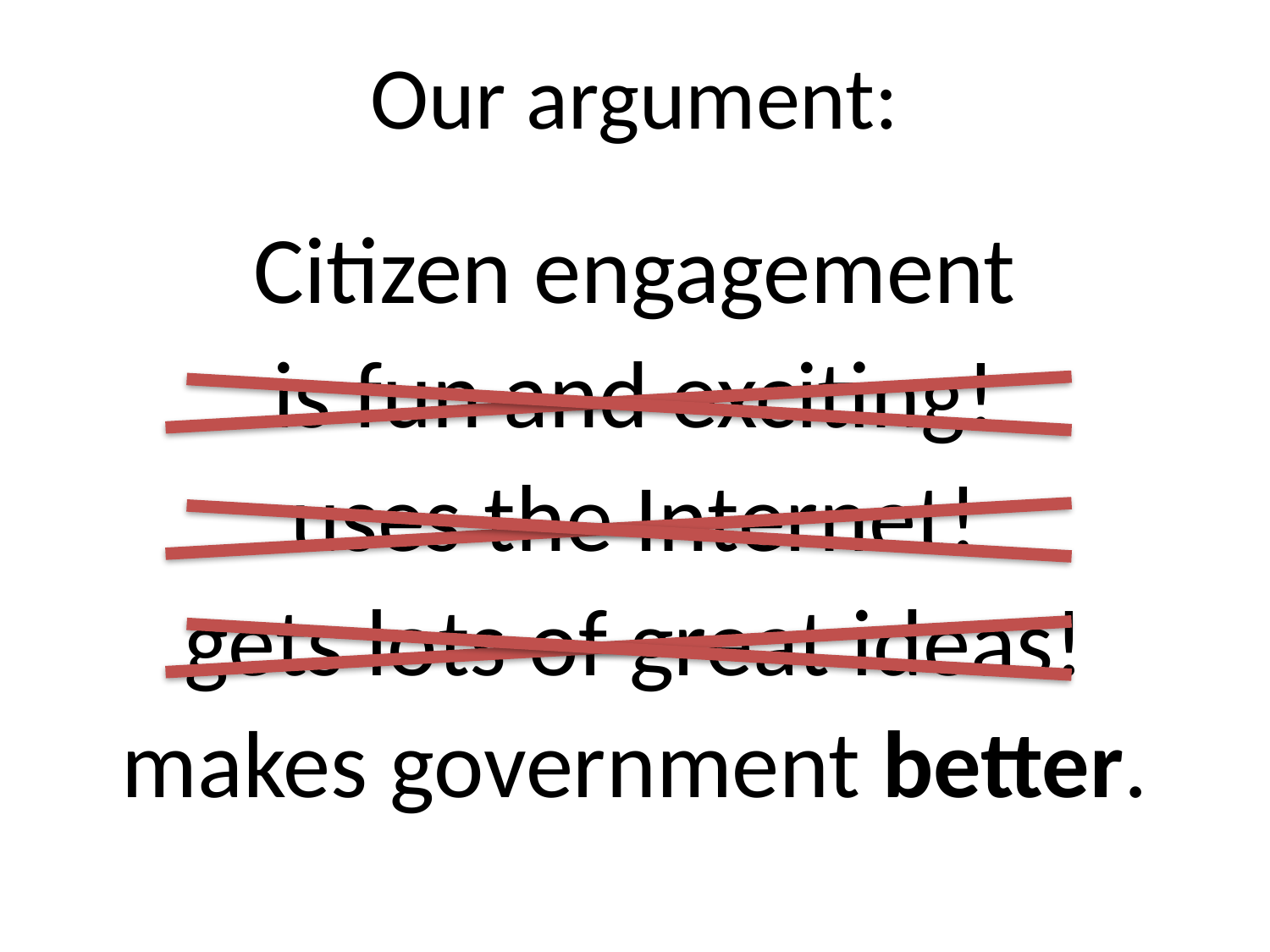

# Our argument:
Citizen engagement
is fun and exciting!
uses the Internet!
gets lots of great ideas!

makes government better.